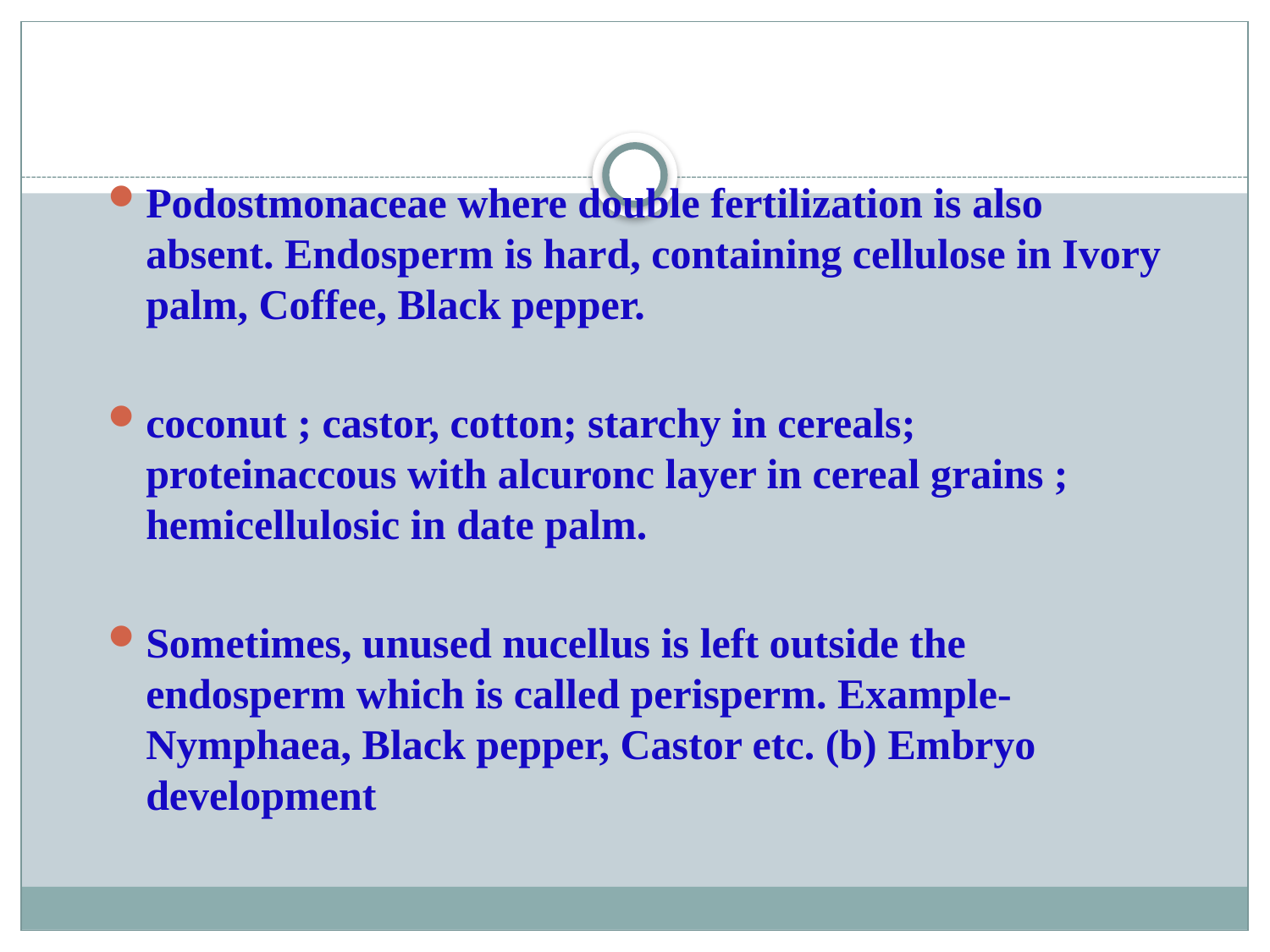

Podostmonaceae where double fertilization is also absent. Endosperm is hard, containing cellulose in Ivory palm, Coffee, Black pepper.

coconut ; castor, cotton; starchy in cereals; proteinaccous with alcuronc layer in cereal grains ; hemicellulosic in date palm.

Sometimes, unused nucellus is left outside the endosperm which is called perisperm. Example- Nymphaea, Black pepper, Castor etc. (b) Embryo development